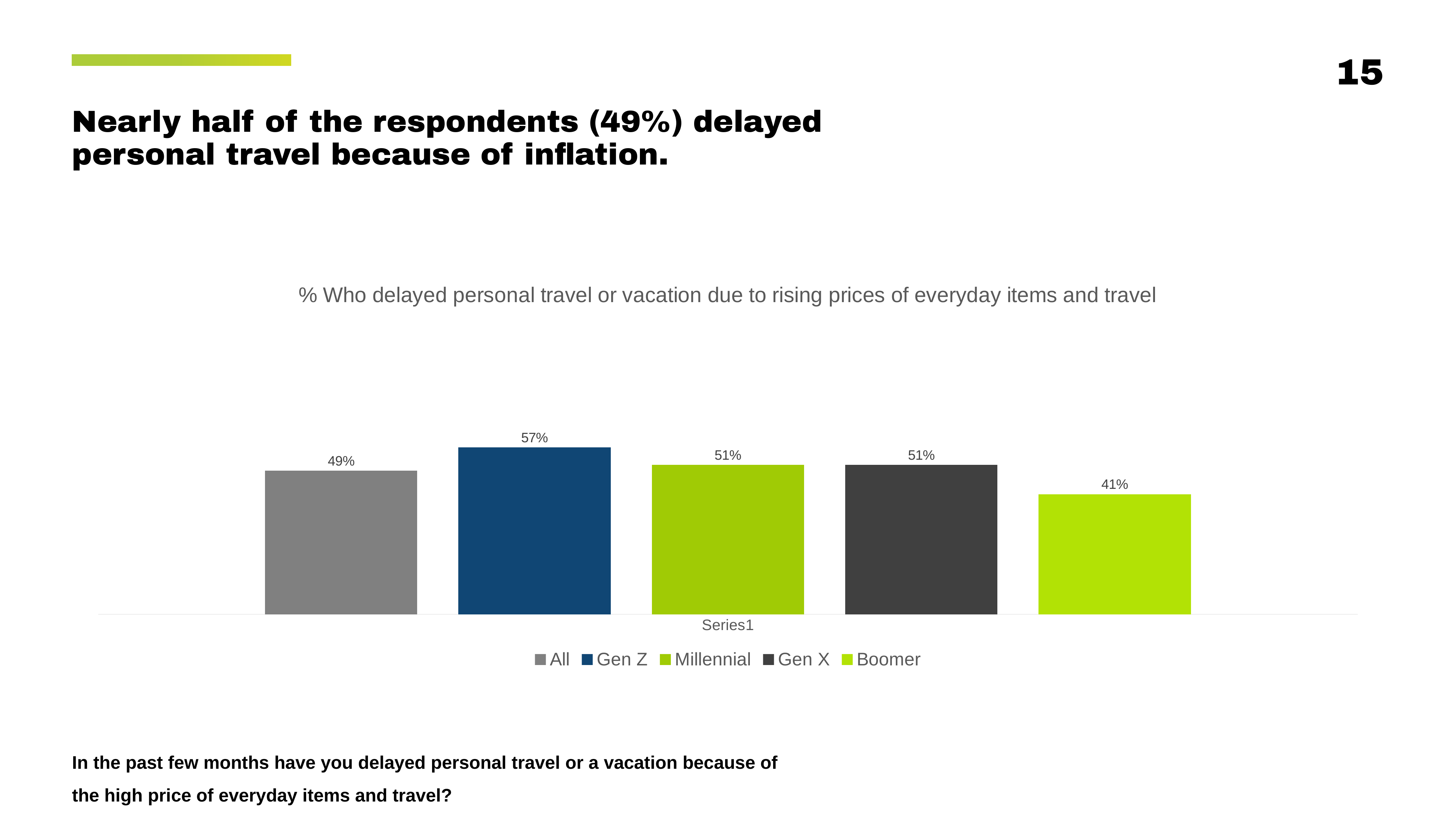

15
Nearly half of the respondents (49%) delayed personal travel because of inflation.

### Chart: % Who delayed personal travel or vacation due to rising prices of everyday items and travel

| Category | All | Gen Z | Millennial | Gen X | Boomer |
|---|---|---|---|---|---|
|  | 0.49 | 0.57 | 0.51 | 0.51 | 0.41 |
In the past few months have you delayed personal travel or a vacation because of the high price of everyday items and travel?